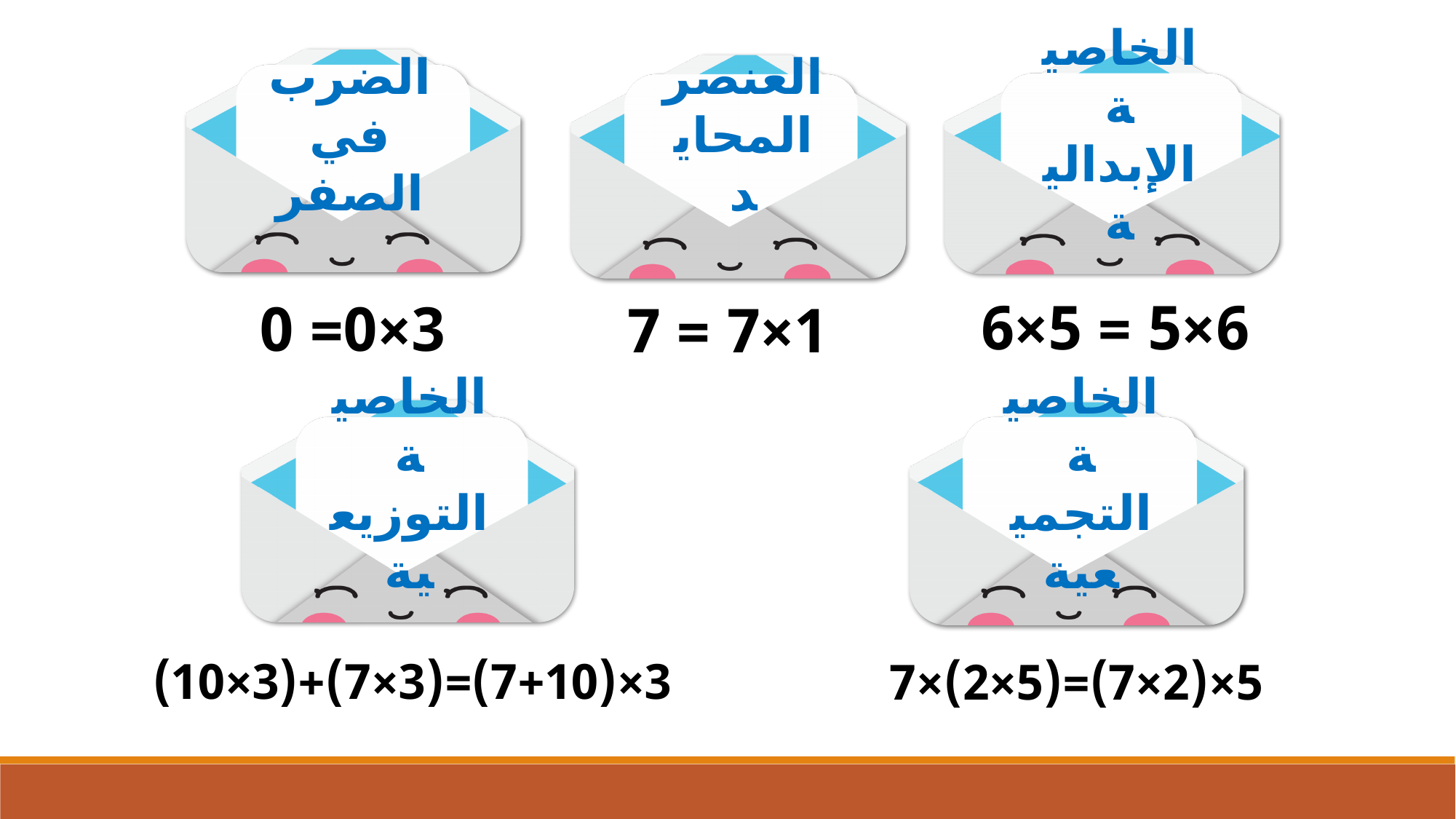

3×0= 0
1×7 = 7
6×5 = 5×6
3×(7+10)=(3×7)+(3×10)
5×(2×7)=(5×2)×7
الضرب في الصفر
العنصر المحايد
الخاصية الإبدالية
الخاصية التوزيعية
الخاصية التجميعية